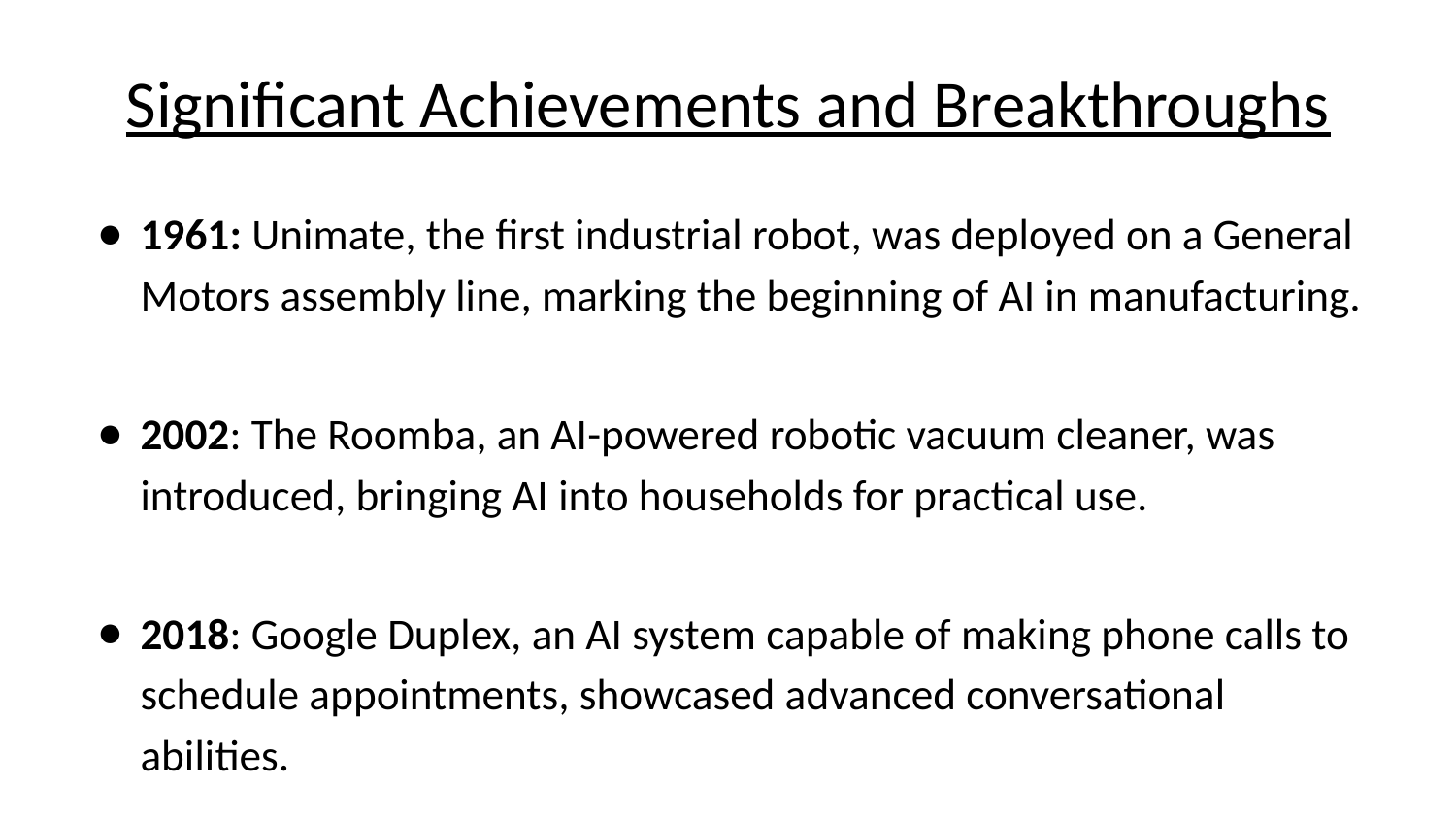

# Significant Achievements and Breakthroughs
1961: Unimate, the first industrial robot, was deployed on a General Motors assembly line, marking the beginning of AI in manufacturing.

2002: The Roomba, an AI-powered robotic vacuum cleaner, was introduced, bringing AI into households for practical use.

2018: Google Duplex, an AI system capable of making phone calls to schedule appointments, showcased advanced conversational abilities.